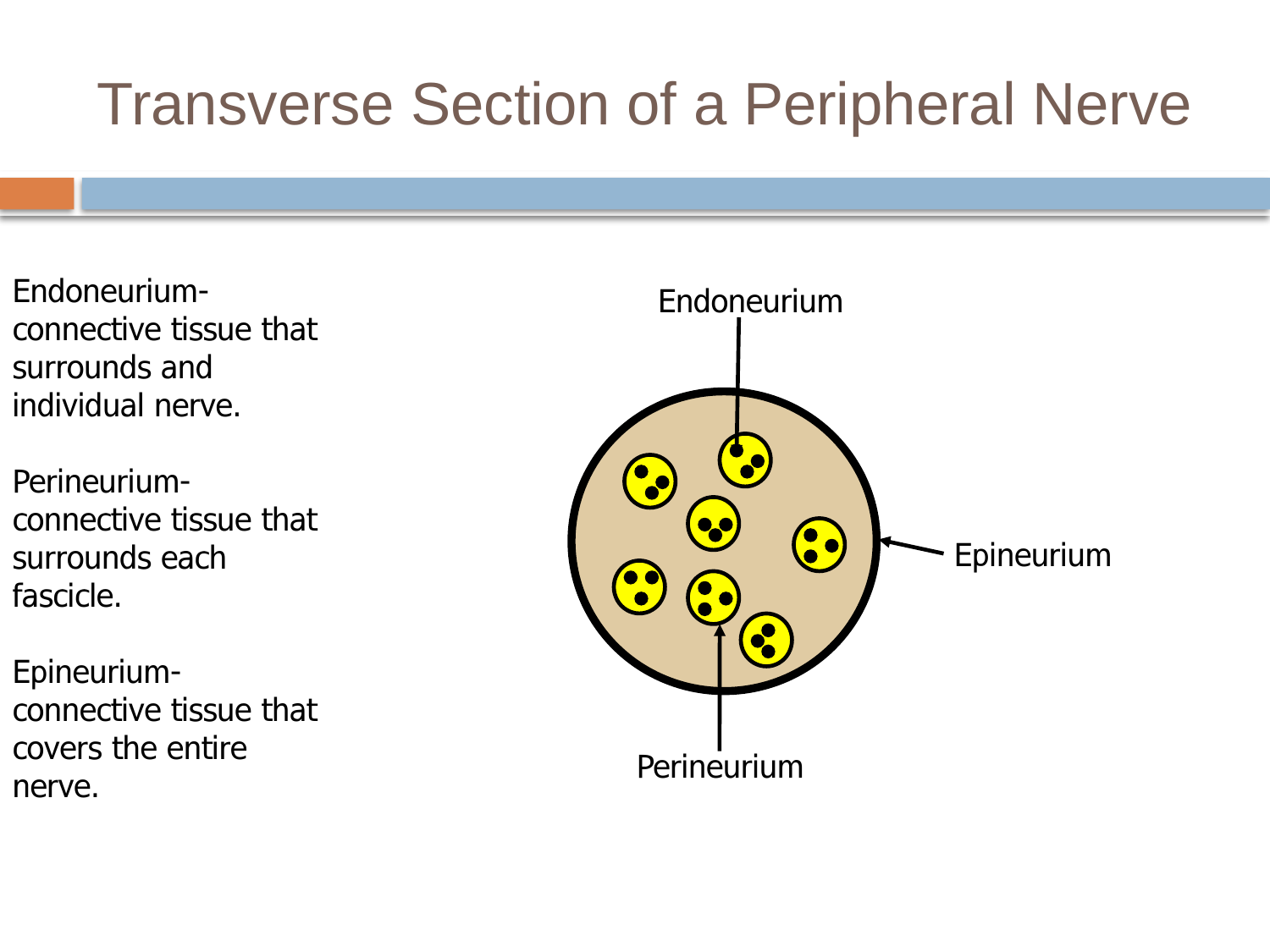

# Transverse Section of a Peripheral Nerve
Endoneurium- connective tissue that surrounds and individual nerve.

Perineurium- connective tissue that surrounds each fascicle.

Epineurium- connective tissue that covers the entire nerve.

Endoneurium

Epineurium

Perineurium